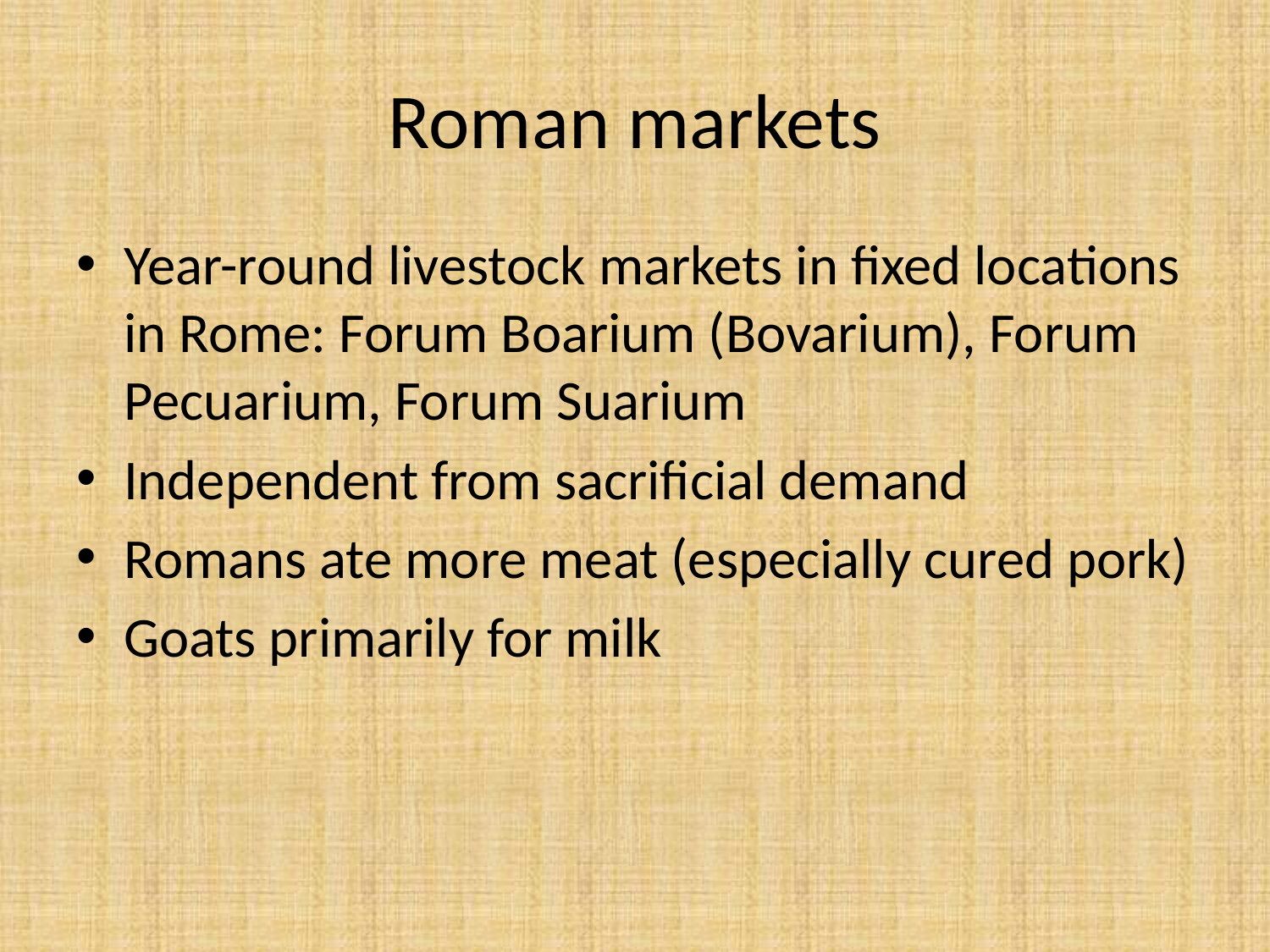

# Roman markets
Year-round livestock markets in fixed locations in Rome: Forum Boarium (Bovarium), Forum Pecuarium, Forum Suarium
Independent from sacrificial demand
Romans ate more meat (especially cured pork)
Goats primarily for milk